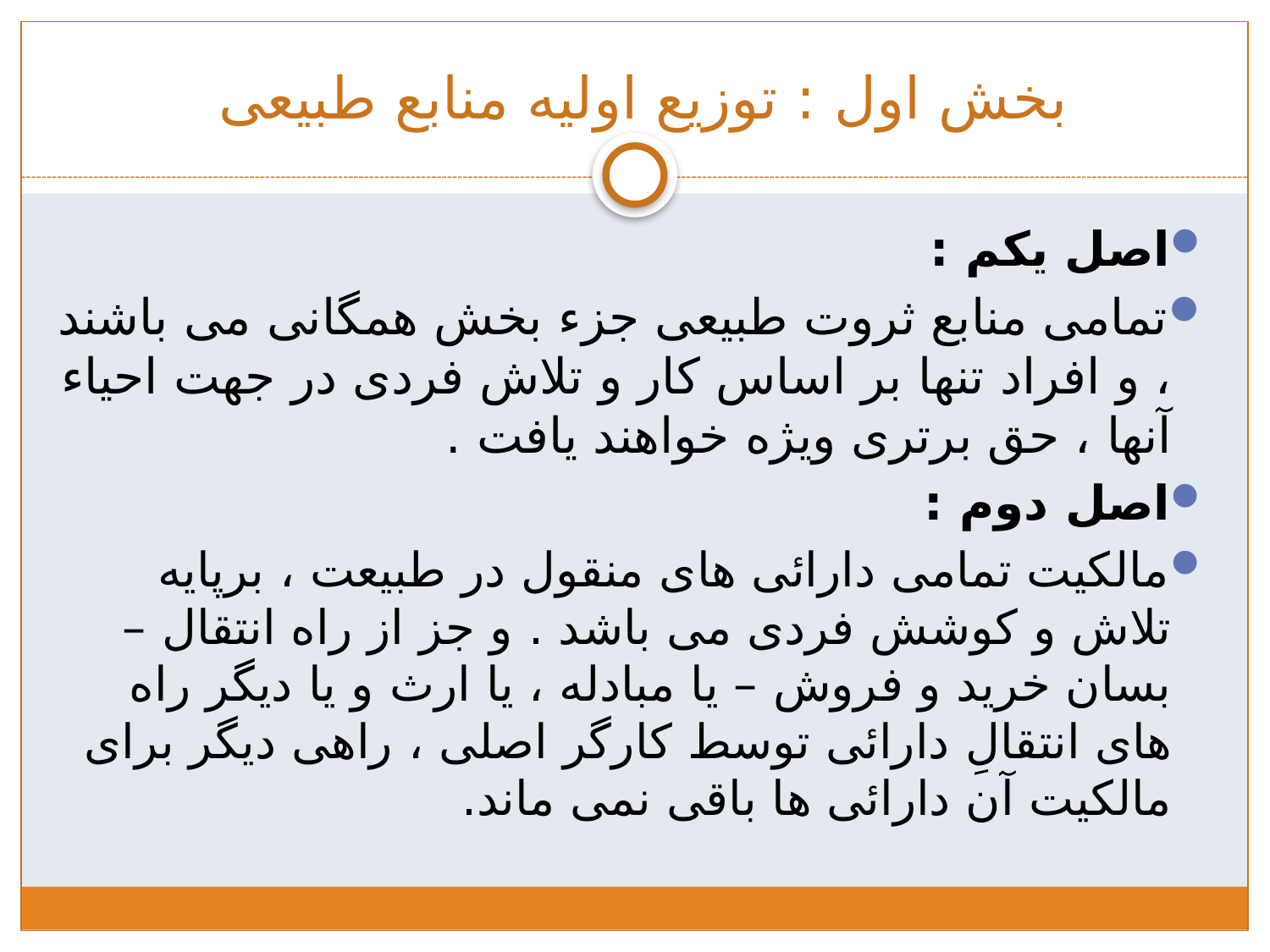

# بخش اول : توزیع اولیه منابع طبیعی
اصل یکم :
تمامی منابع ثروت طبیعی جزء بخش همگانی می باشند ، و افراد تنها بر اساس کار و تلاش فردی در جهت احیاء آنها ، حق برتری ویژه خواهند یافت .
اصل دوم :
مالکیت تمامی دارائی های منقول در طبیعت ، برپایه تلاش و کوشش فردی می باشد . و جز از راه انتقال – بسان خرید و فروش – یا مبادله ، یا ارث و یا دیگر راه های انتقالِ دارائی توسط کارگر اصلی ، راهی دیگر برای مالکیت آن دارائی ها باقی نمی ماند.